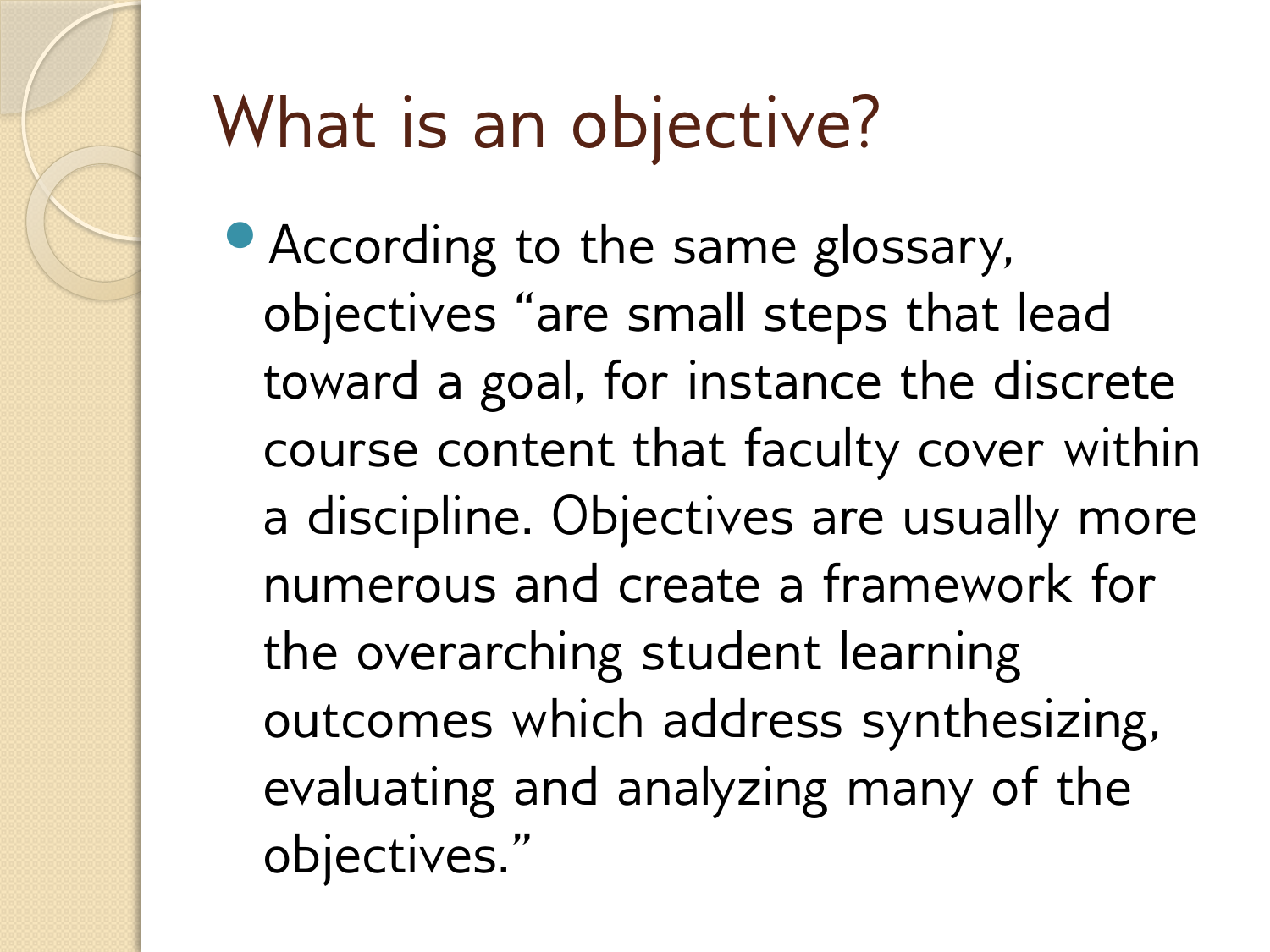

# What is an objective?
According to the same glossary, objectives “are small steps that lead toward a goal, for instance the discrete course content that faculty cover within a discipline. Objectives are usually more numerous and create a framework for the overarching student learning outcomes which address synthesizing, evaluating and analyzing many of the objectives.”